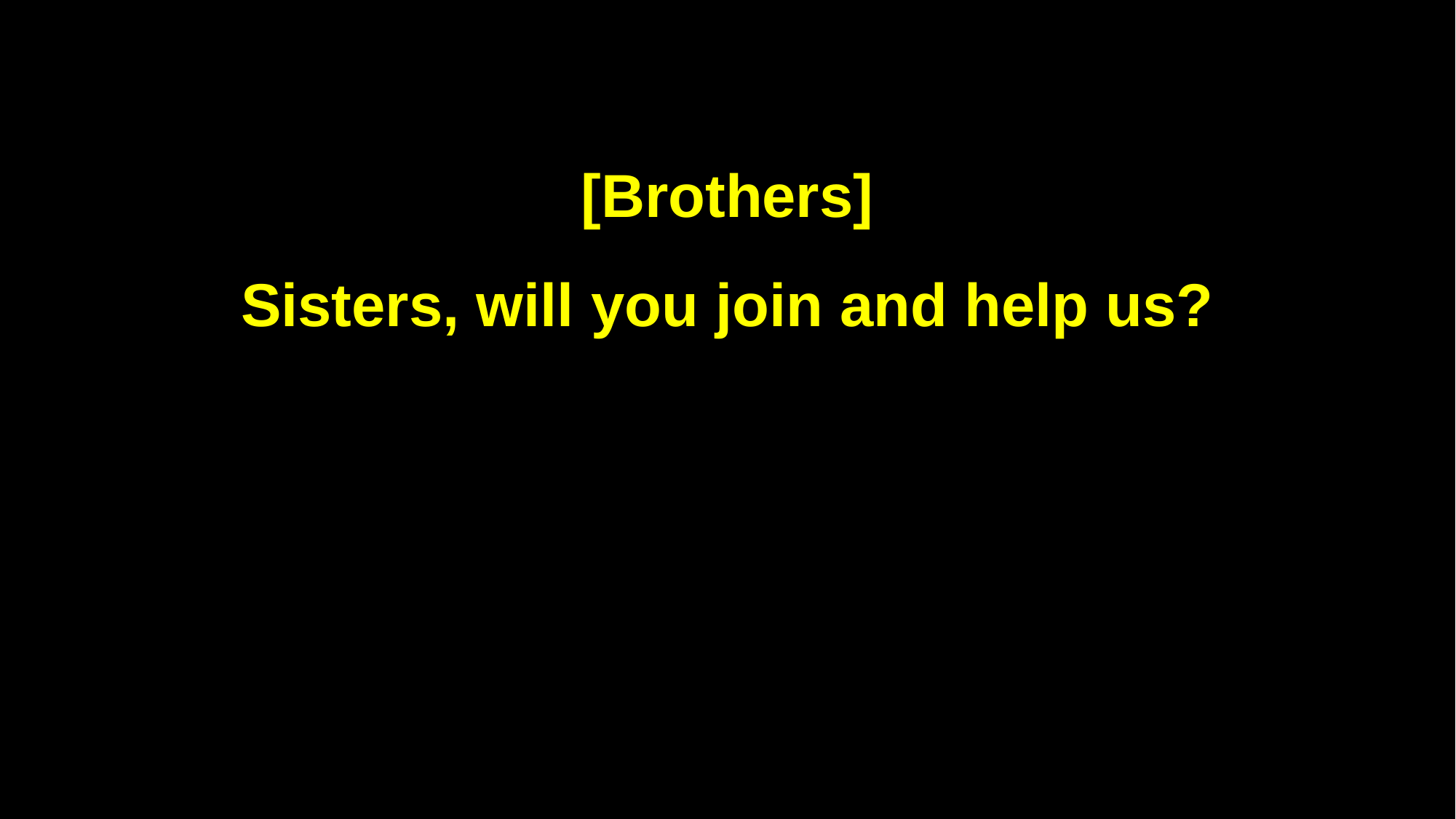

[Brothers]
Sisters, will you join and help us?